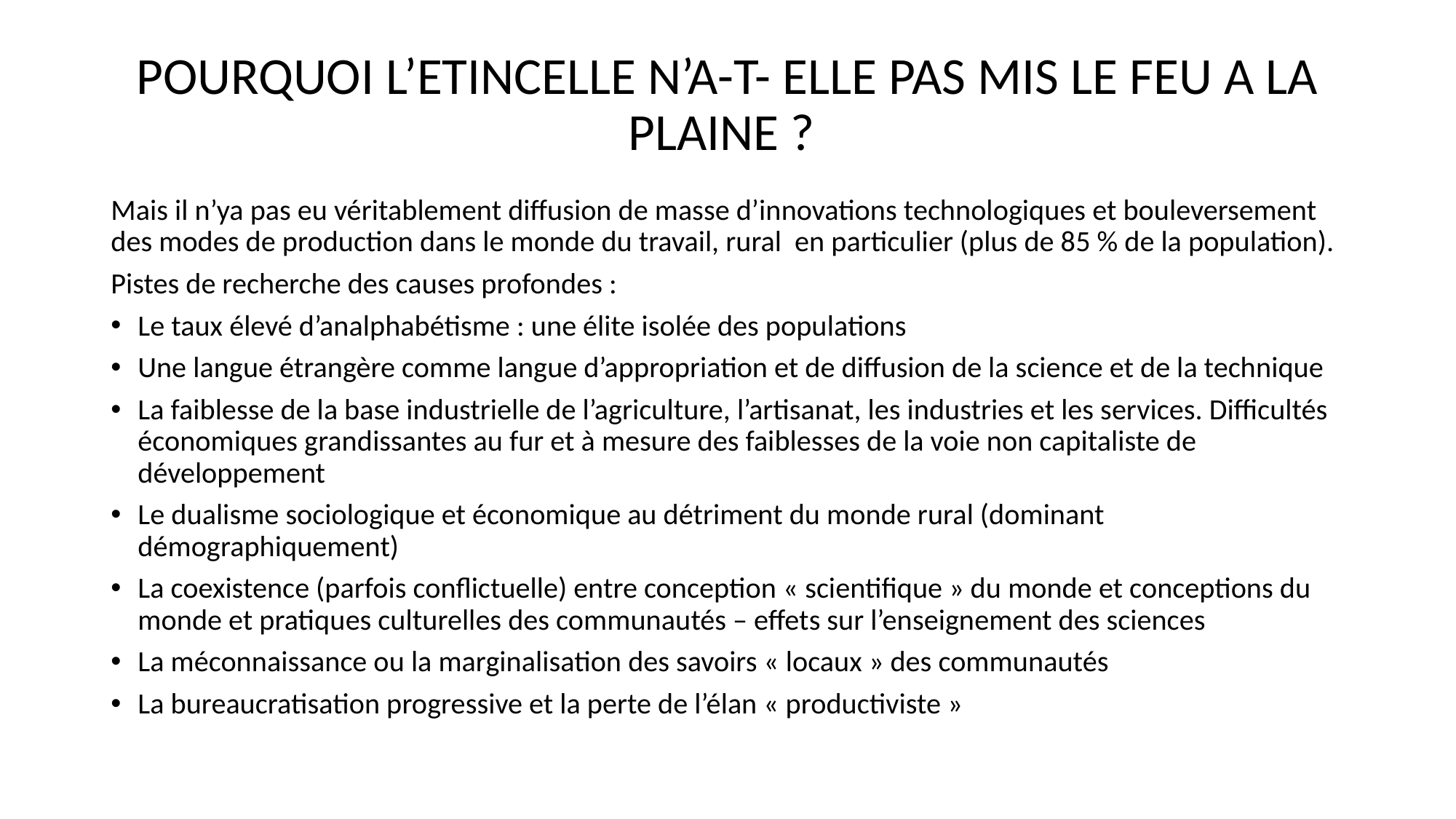

# POURQUOI L’ETINCELLE N’A-T- ELLE PAS MIS LE FEU A LA PLAINE ?
Mais il n’ya pas eu véritablement diffusion de masse d’innovations technologiques et bouleversement des modes de production dans le monde du travail, rural  en particulier (plus de 85 % de la population).
Pistes de recherche des causes profondes :
Le taux élevé d’analphabétisme : une élite isolée des populations
Une langue étrangère comme langue d’appropriation et de diffusion de la science et de la technique
La faiblesse de la base industrielle de l’agriculture, l’artisanat, les industries et les services. Difficultés économiques grandissantes au fur et à mesure des faiblesses de la voie non capitaliste de développement
Le dualisme sociologique et économique au détriment du monde rural (dominant démographiquement)
La coexistence (parfois conflictuelle) entre conception « scientifique » du monde et conceptions du monde et pratiques culturelles des communautés – effets sur l’enseignement des sciences
La méconnaissance ou la marginalisation des savoirs « locaux » des communautés
La bureaucratisation progressive et la perte de l’élan « productiviste »